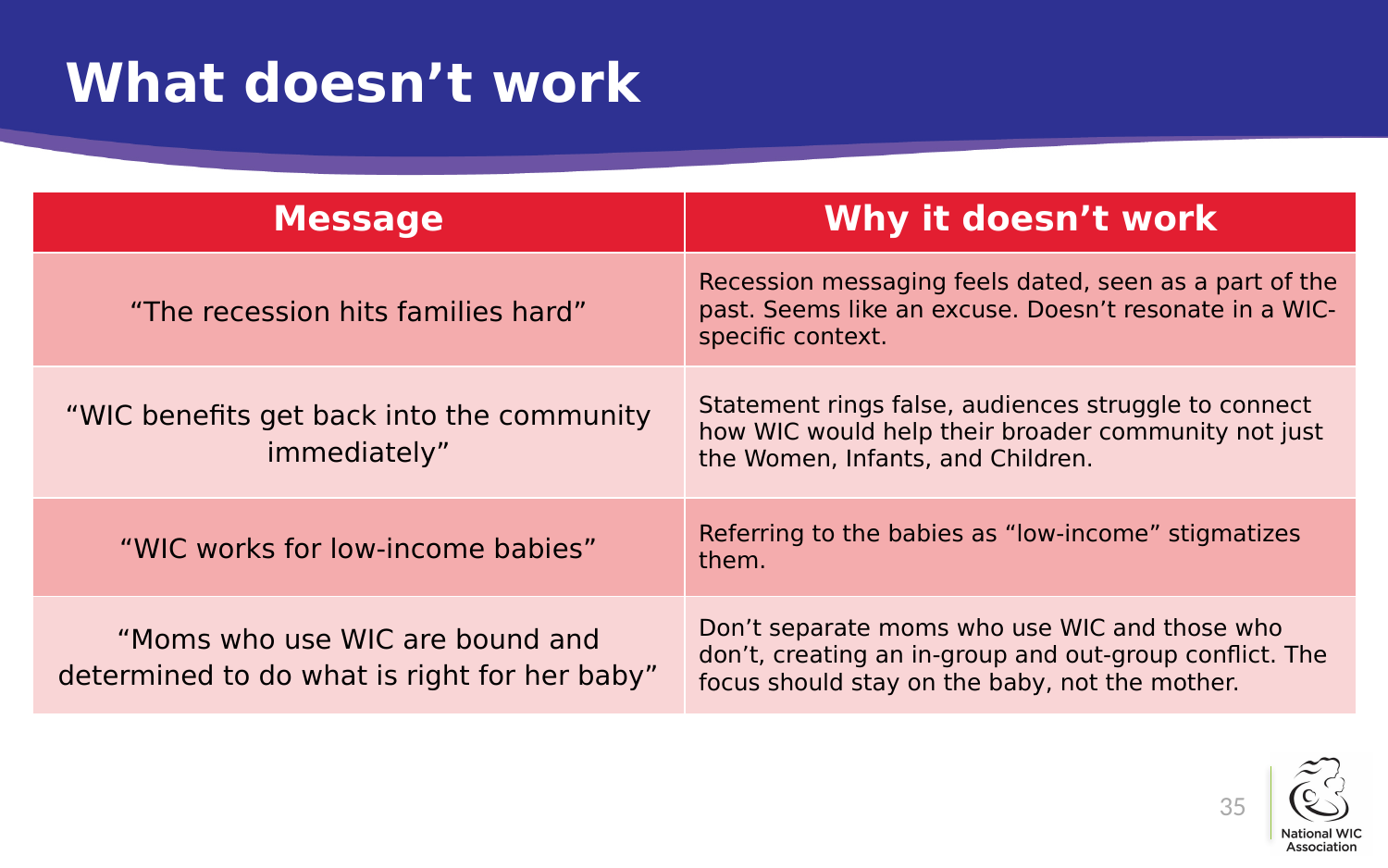

# What doesn’t work
| Message | Why it doesn’t work |
| --- | --- |
| “The recession hits families hard” | Recession messaging feels dated, seen as a part of the past. Seems like an excuse. Doesn’t resonate in a WIC-specific context. |
| “WIC benefits get back into the community immediately” | Statement rings false, audiences struggle to connect how WIC would help their broader community not just the Women, Infants, and Children. |
| “WIC works for low-income babies” | Referring to the babies as “low-income” stigmatizes them. |
| “Moms who use WIC are bound and determined to do what is right for her baby” | Don’t separate moms who use WIC and those who don’t, creating an in-group and out-group conflict. The focus should stay on the baby, not the mother. |
35